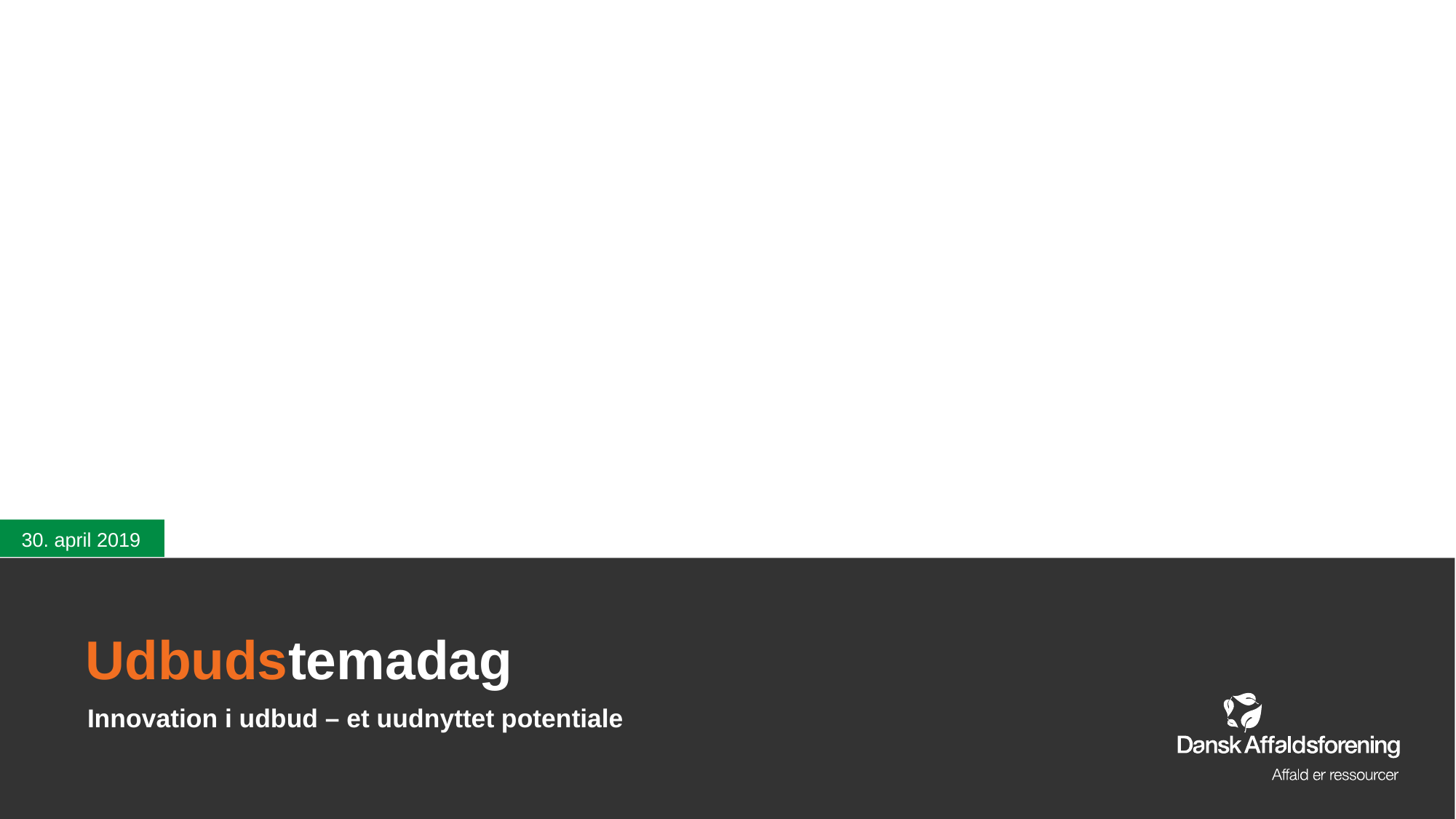

30. april 2019
# Udbudstemadag
Innovation i udbud – et uudnyttet potentiale